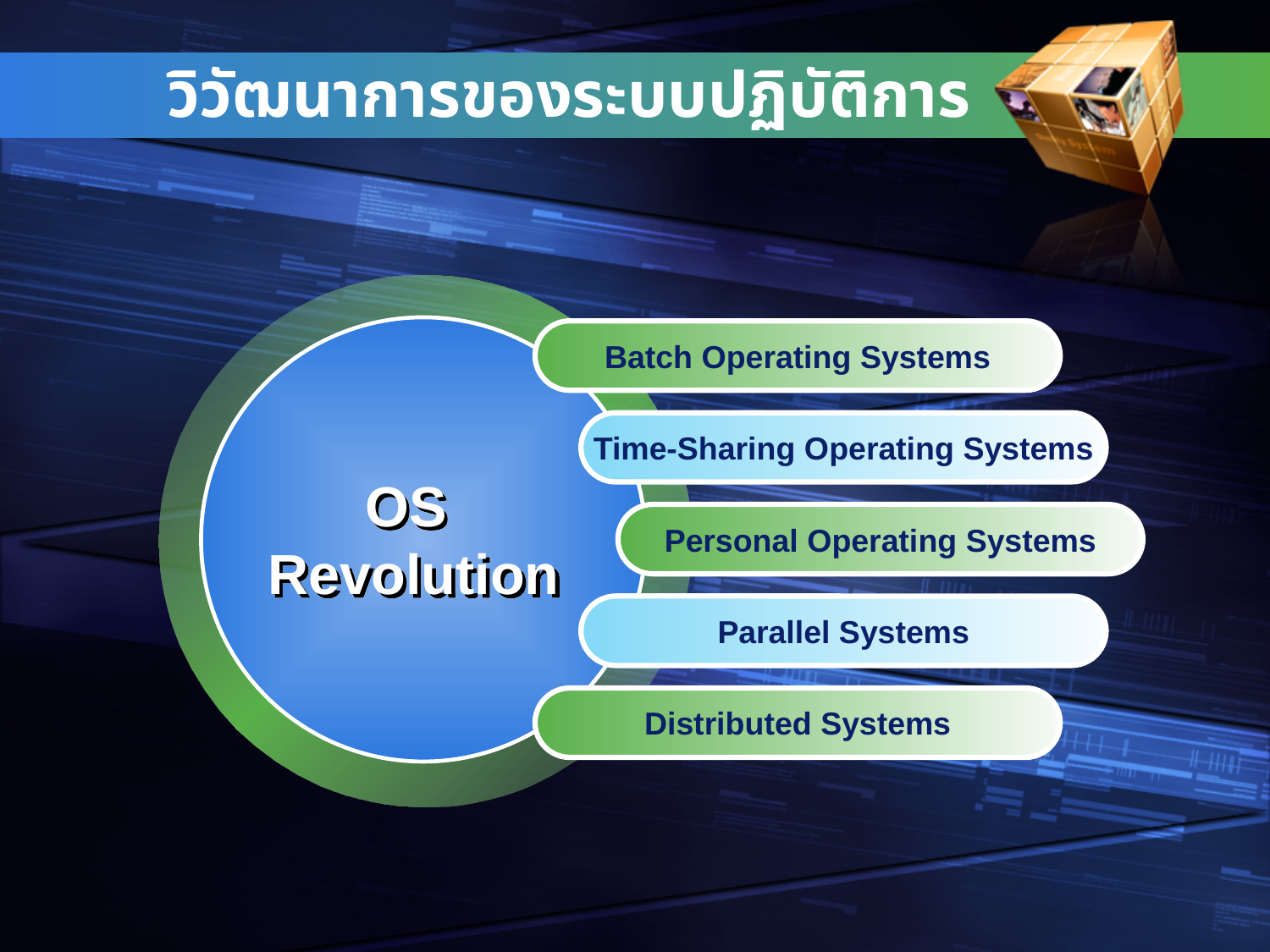

# วิวัฒนาการของระบบปฏิบัติการ

Batch Operating Systems
Time-Sharing Operating Systems
OS
Revolution
Personal Operating Systems
Parallel Systems
Distributed Systems